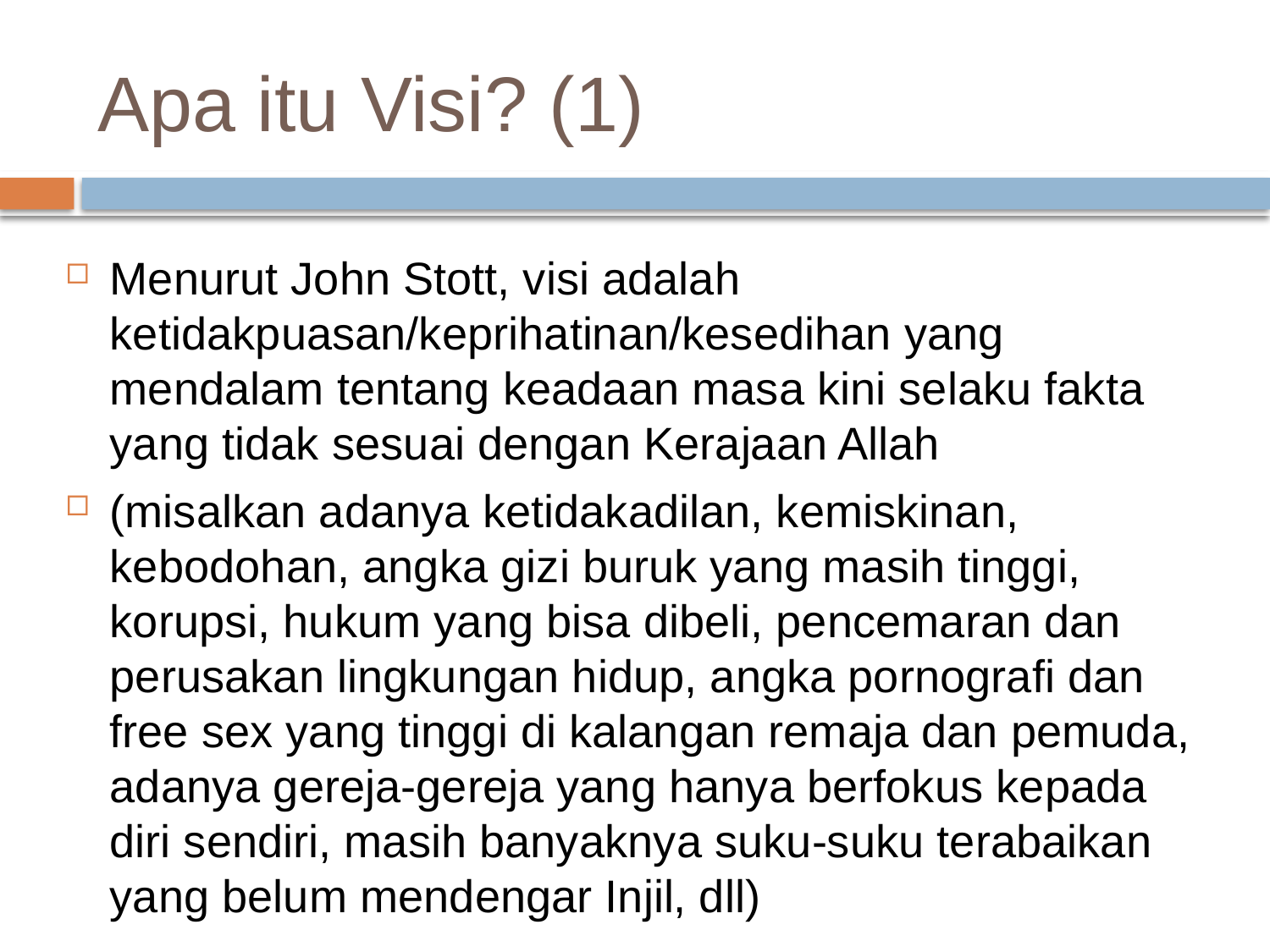

# Apa itu Visi? (1)
Menurut John Stott, visi adalah ketidakpuasan/keprihatinan/kesedihan yang mendalam tentang keadaan masa kini selaku fakta yang tidak sesuai dengan Kerajaan Allah
(misalkan adanya ketidakadilan, kemiskinan, kebodohan, angka gizi buruk yang masih tinggi, korupsi, hukum yang bisa dibeli, pencemaran dan perusakan lingkungan hidup, angka pornografi dan free sex yang tinggi di kalangan remaja dan pemuda,  adanya gereja-gereja yang hanya berfokus kepada diri sendiri, masih banyaknya suku-suku terabaikan yang belum mendengar Injil, dll)